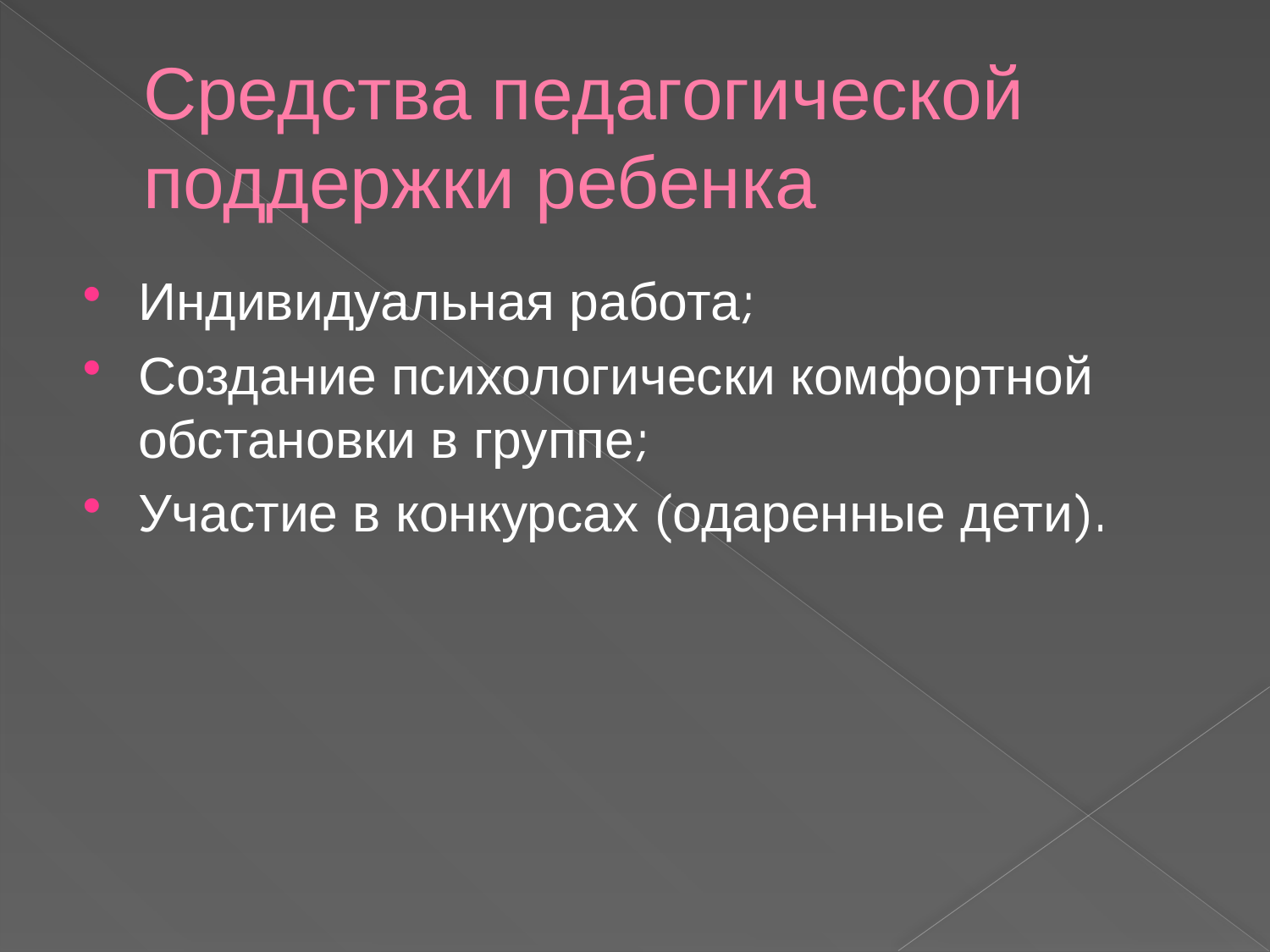

# Средства педагогической поддержки ребенка
Индивидуальная работа;
Создание психологически комфортной обстановки в группе;
Участие в конкурсах (одаренные дети).